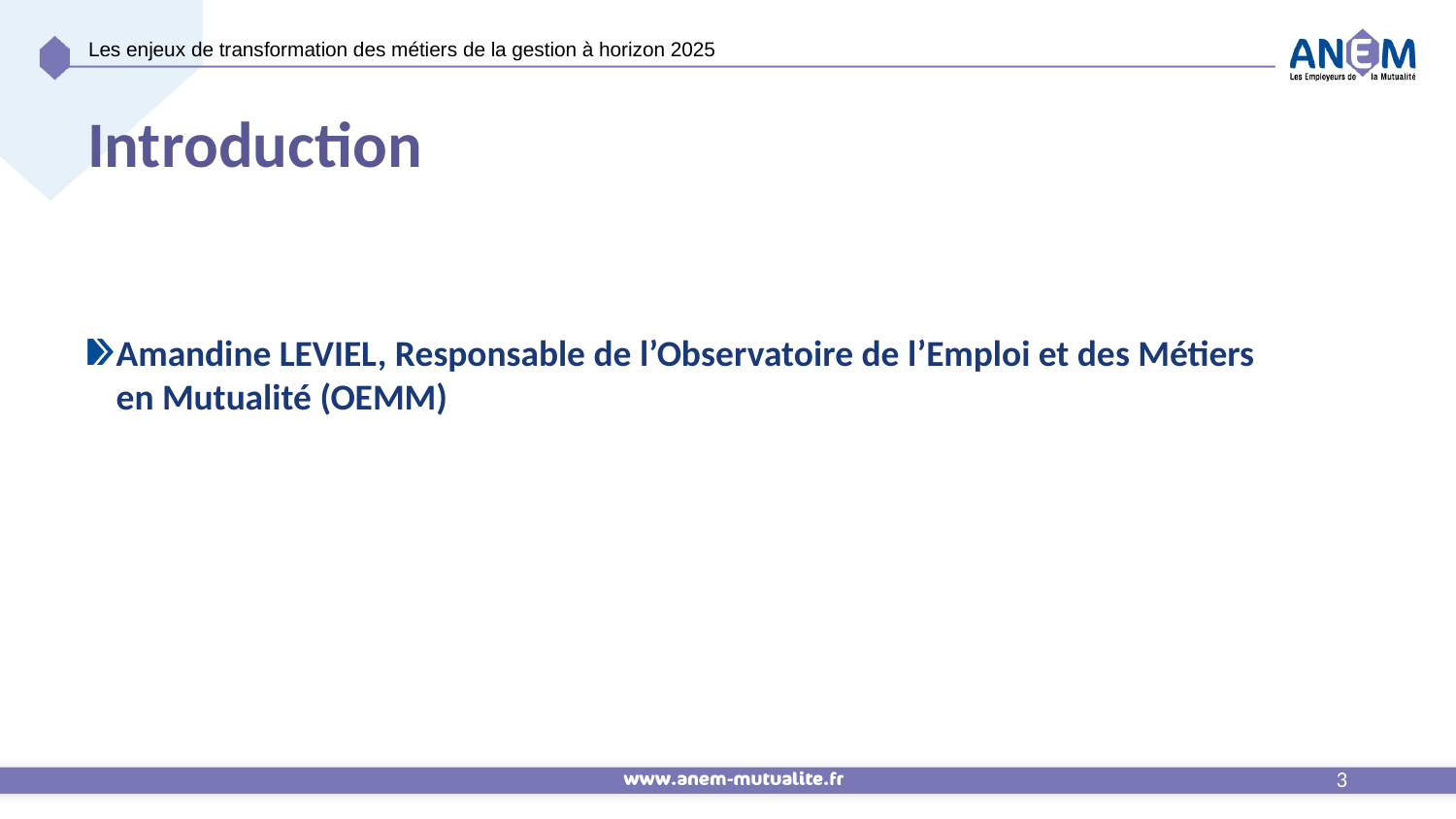

# Introduction

Amandine LEVIEL, Responsable de l’Observatoire de l’Emploi et des Métiers
en Mutualité (OEMM)